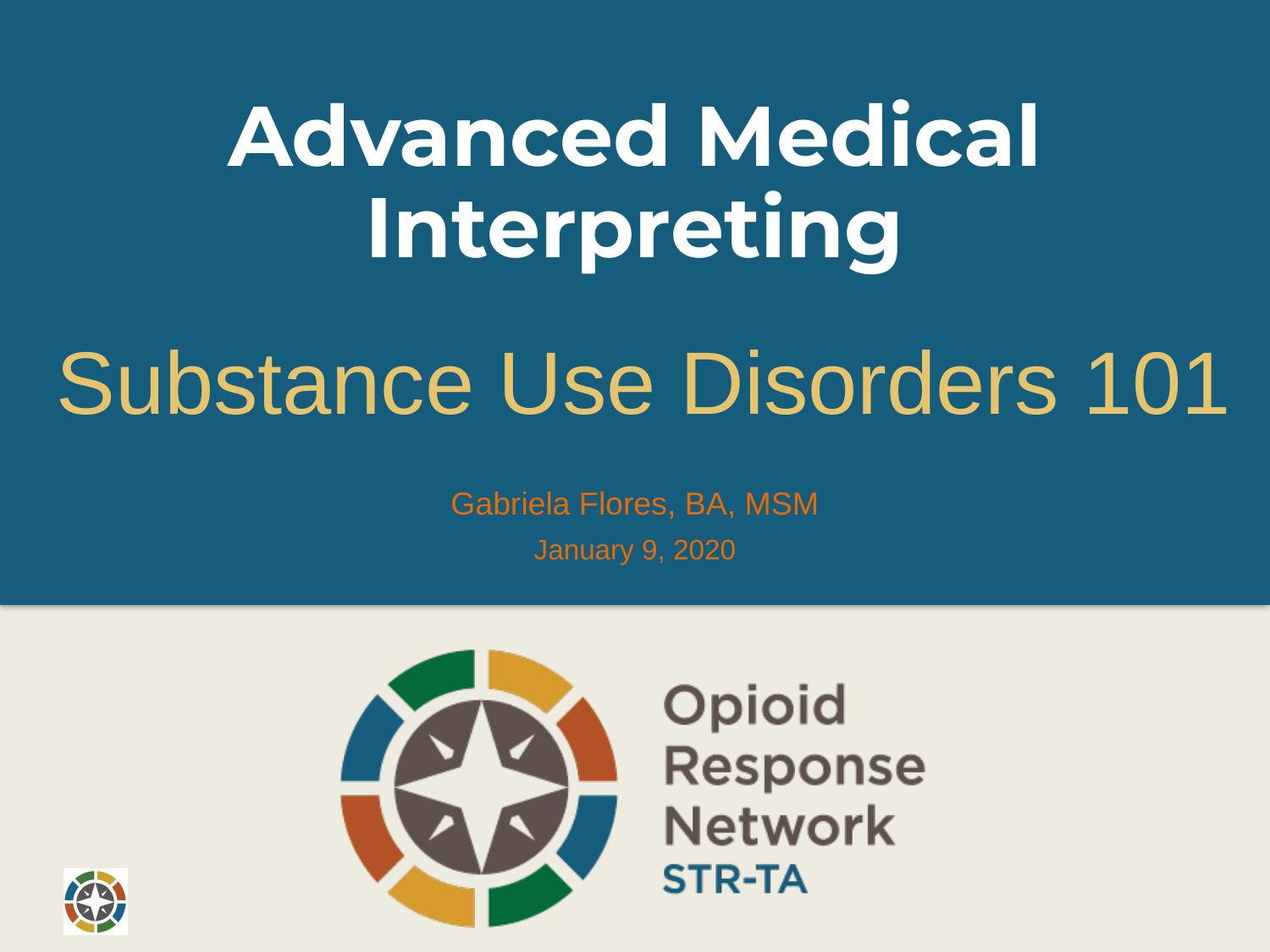

# Advanced Medical Interpreting
Substance Use Disorders 101

Gabriela Flores, BA, MSM
January 9, 2020